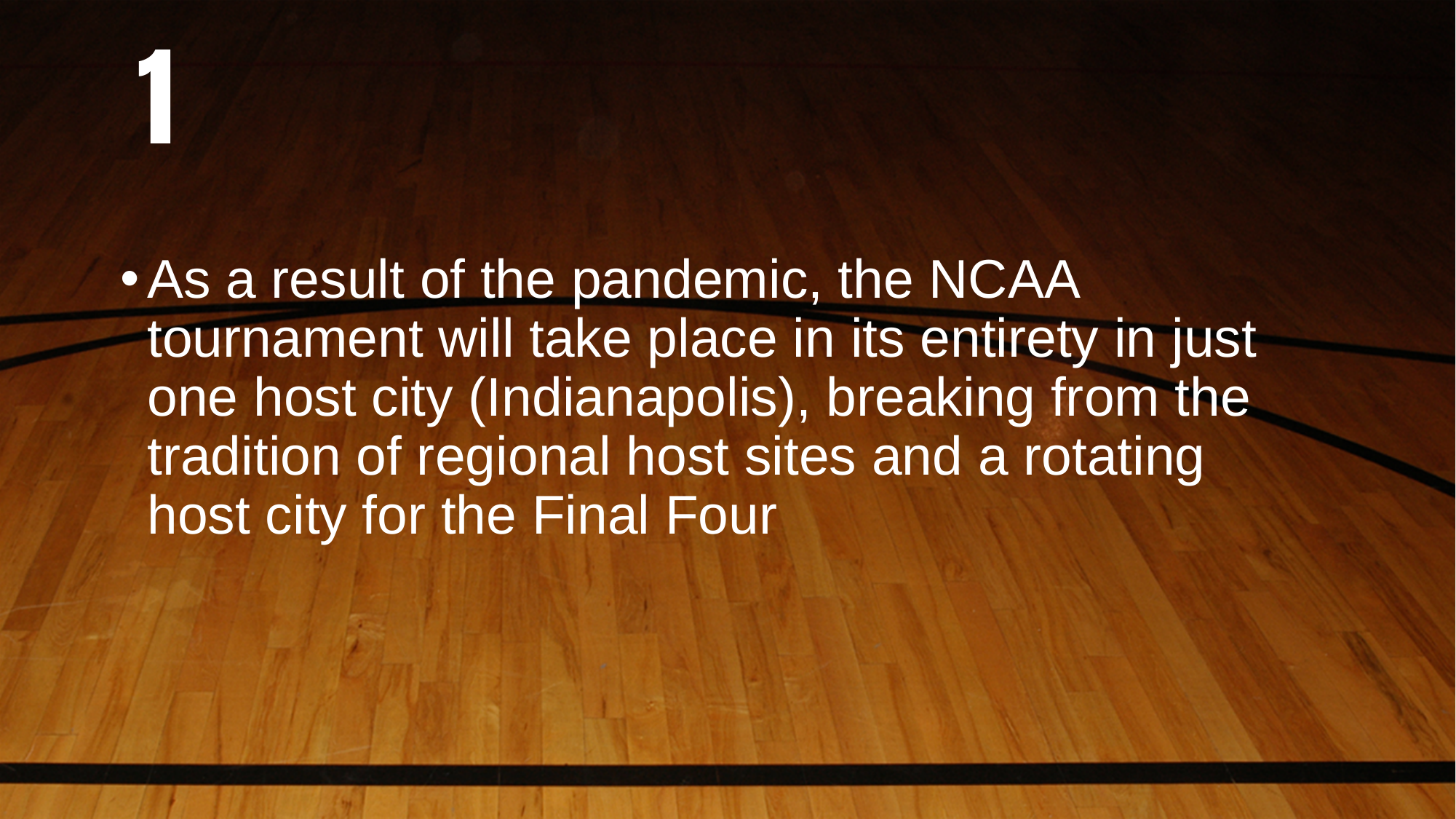

# 1
As a result of the pandemic, the NCAA tournament will take place in its entirety in just one host city (Indianapolis), breaking from the tradition of regional host sites and a rotating host city for the Final Four